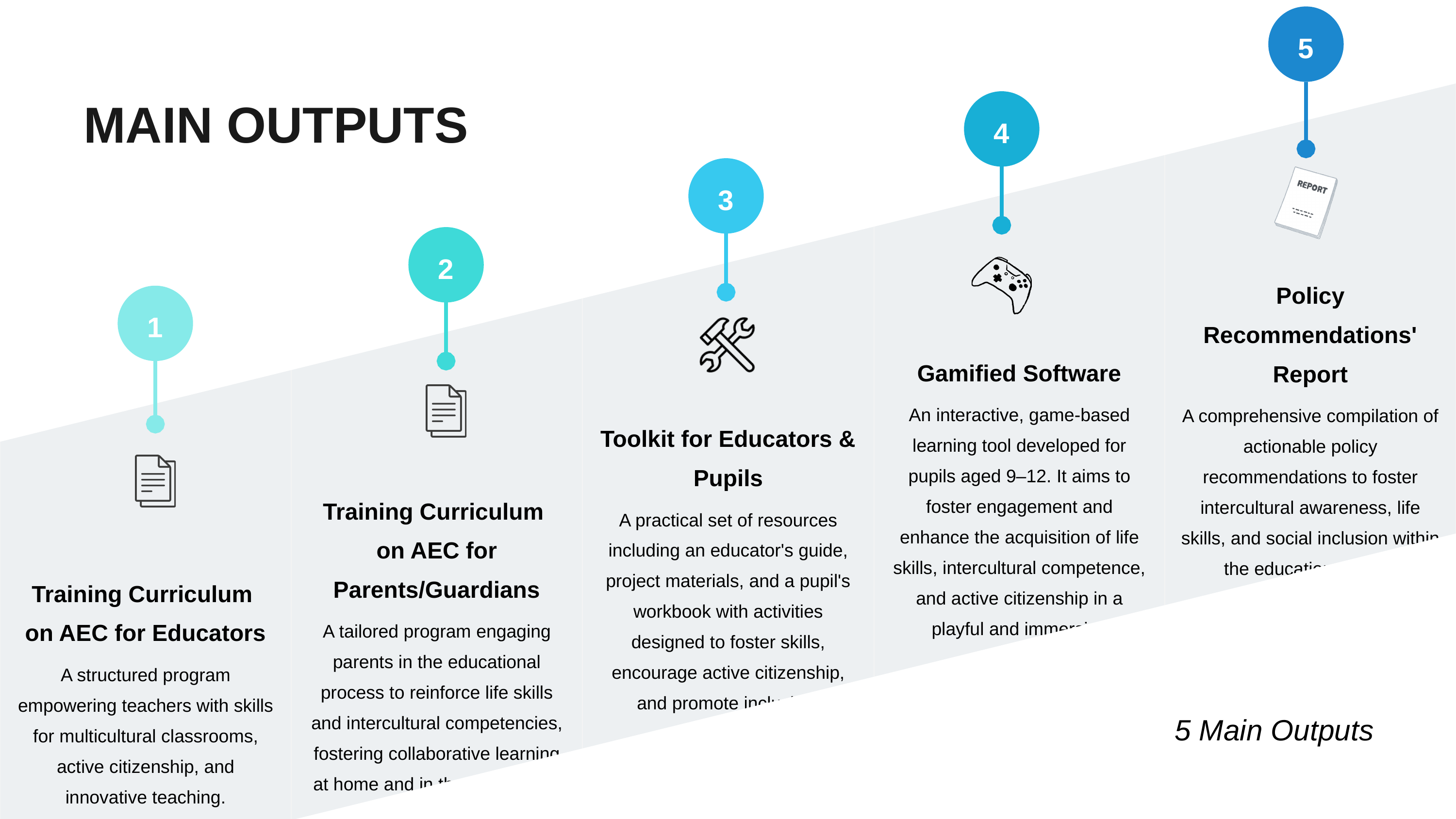

| Training Curriculum on AEC for Educators A structured program empowering teachers with skills for multicultural classrooms, active citizenship, and innovative teaching. | Training Curriculum on AEC for Parents/Guardians A tailored program engaging parents in the educational process to reinforce life skills and intercultural competencies, fostering collaborative learning at home and in the community. | Toolkit for Educators & Pupils A practical set of resources including an educator's guide, project materials, and a pupil's workbook with activities designed to foster skills, encourage active citizenship, and promote inclusion. | Gamified Software An interactive, game-based learning tool developed for pupils aged 9–12. It aims to foster engagement and enhance the acquisition of life skills, intercultural competence, and active citizenship in a playful and immersive environment. | Policy Recommendations' Report A comprehensive compilation of actionable policy recommendations to foster intercultural awareness, life skills, and social inclusion within the education sector. |
| --- | --- | --- | --- | --- |

5
MAIN OUTPUTS

4

3

2

1

5 Main Outputs